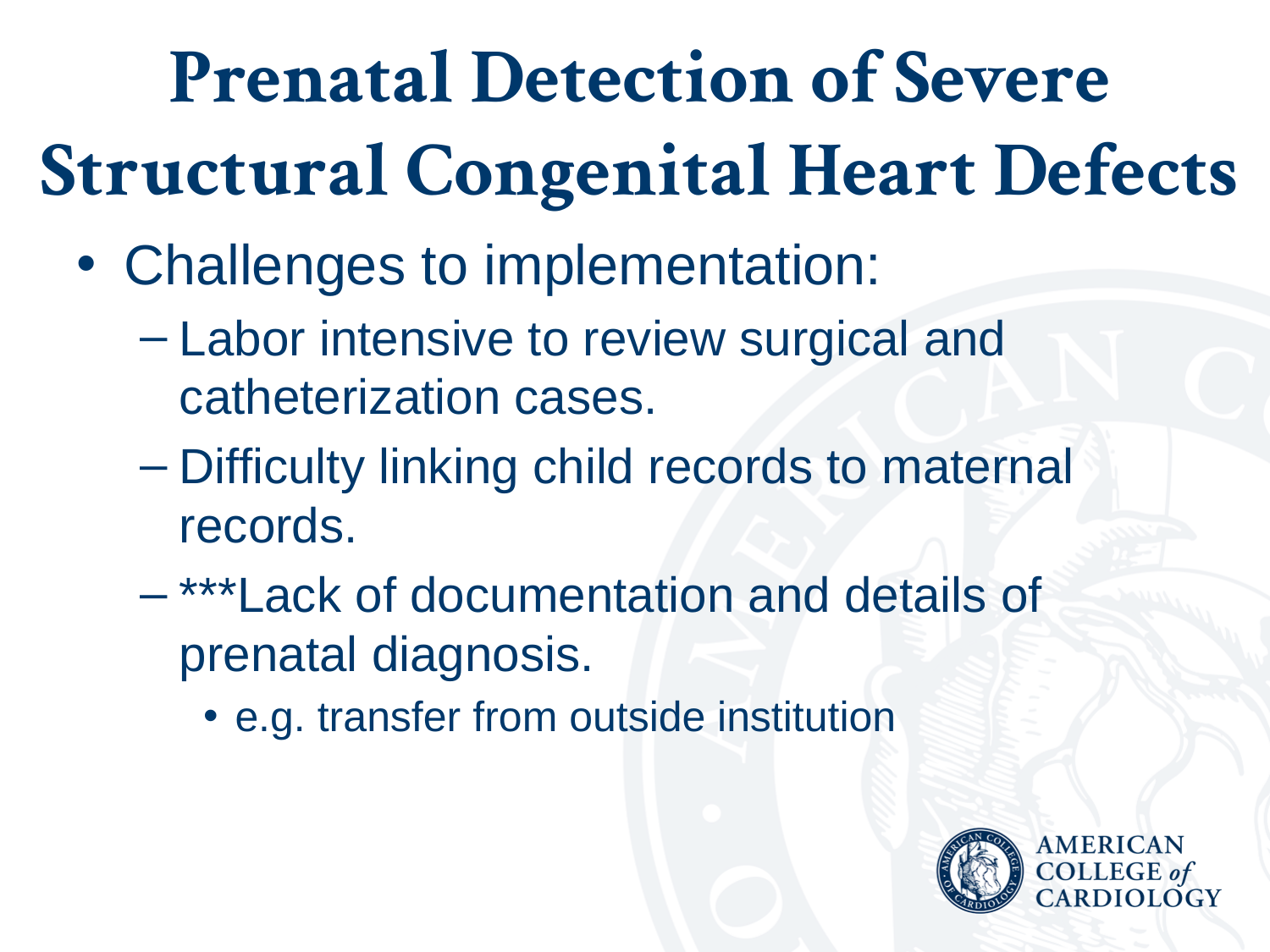

# Prenatal Detection of Severe Structural Congenital Heart Defects
Challenges to implementation:
Labor intensive to review surgical and catheterization cases.
Difficulty linking child records to maternal records.
***Lack of documentation and details of prenatal diagnosis.
e.g. transfer from outside institution